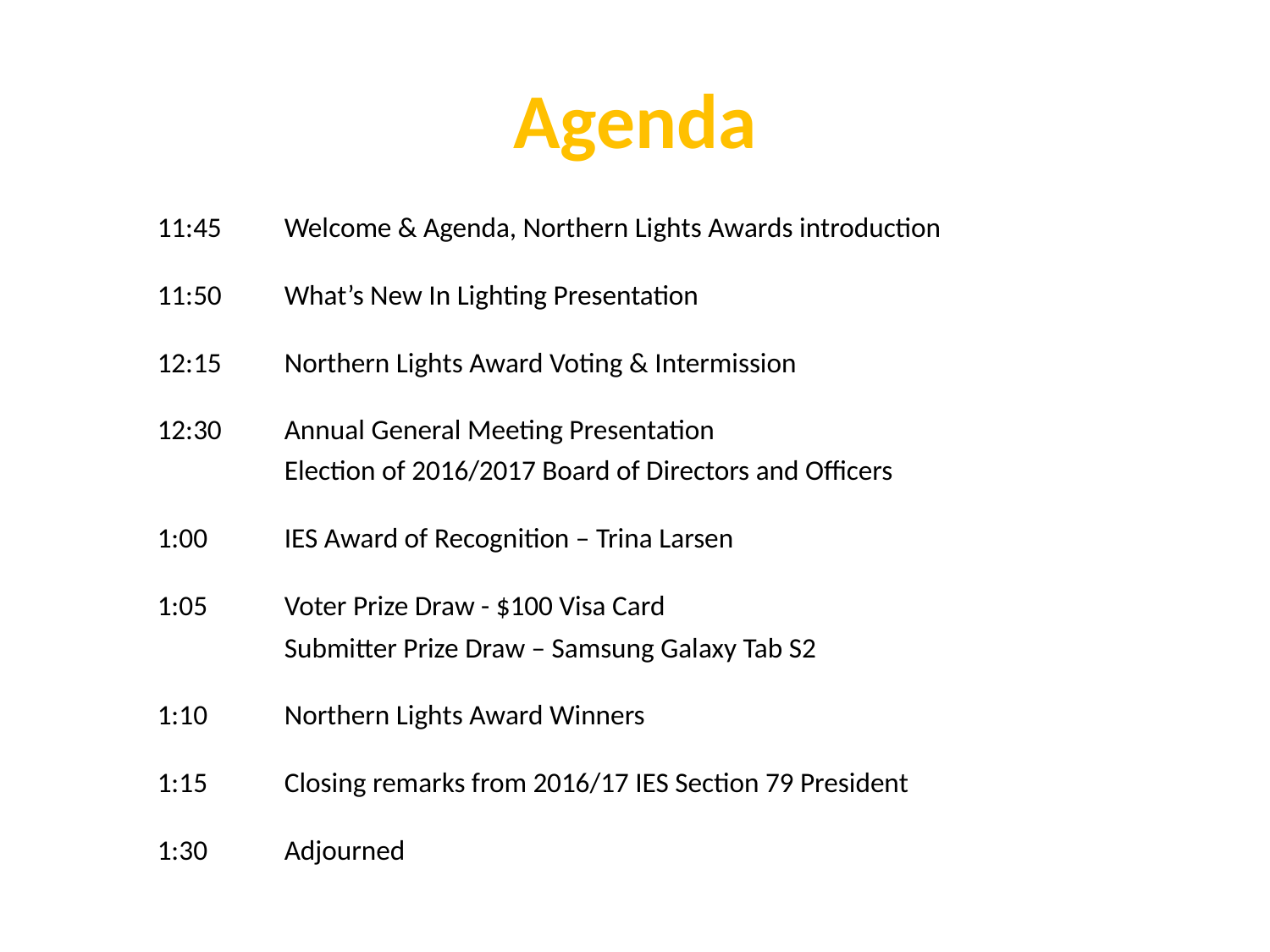

# Agenda
11:45	Welcome & Agenda, Northern Lights Awards introduction

11:50	What’s New In Lighting Presentation

12:15	Northern Lights Award Voting & Intermission

12:30	Annual General Meeting Presentation

	Election of 2016/2017 Board of Directors and Officers

1:00	IES Award of Recognition – Trina Larsen

1:05	Voter Prize Draw - $100 Visa Card

	Submitter Prize Draw – Samsung Galaxy Tab S2

1:10	Northern Lights Award Winners

1:15	Closing remarks from 2016/17 IES Section 79 President

1:30	Adjourned